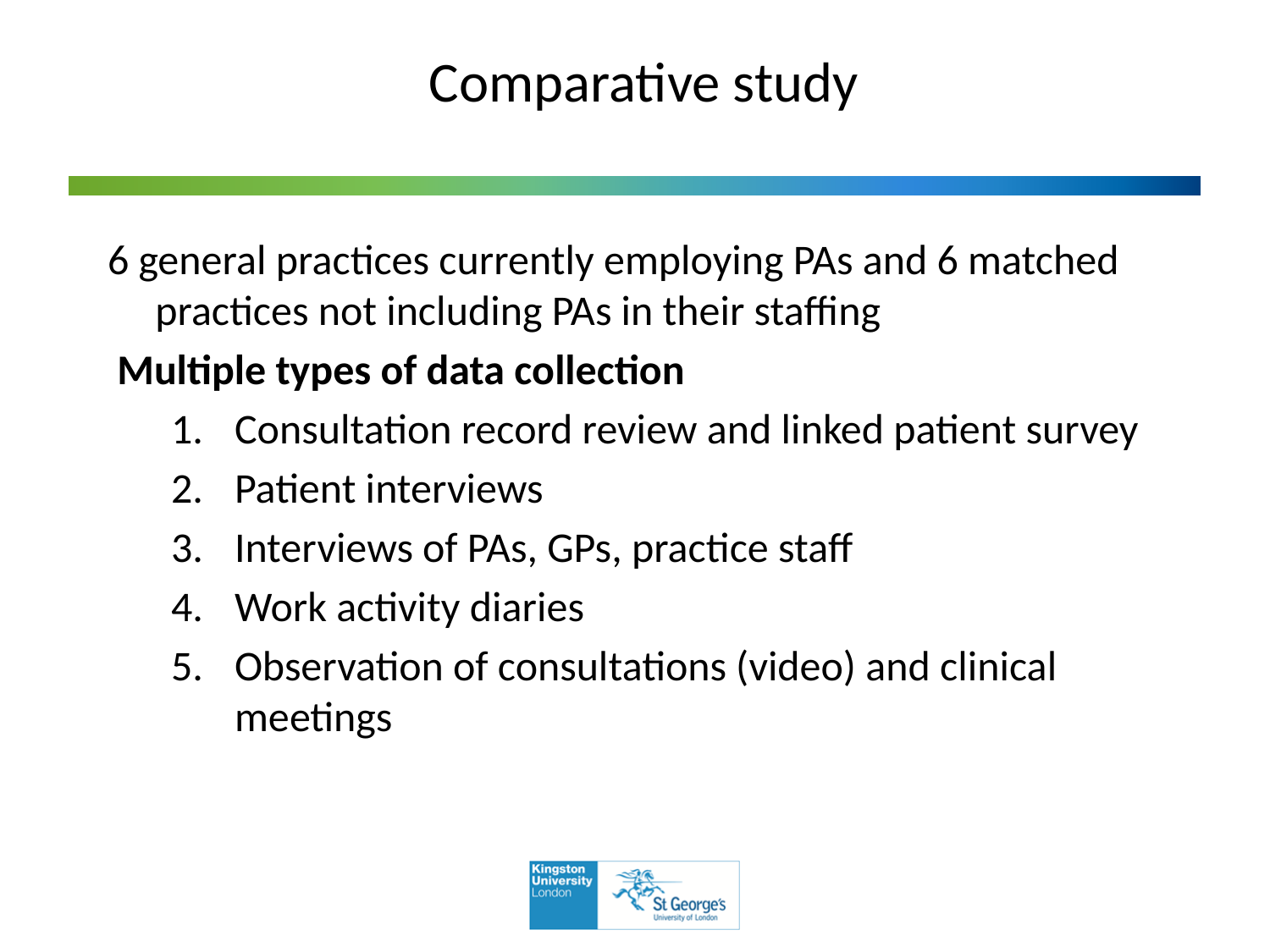

# Comparative study
6 general practices currently employing PAs and 6 matched practices not including PAs in their staffing
 Multiple types of data collection
Consultation record review and linked patient survey
Patient interviews
Interviews of PAs, GPs, practice staff
Work activity diaries
Observation of consultations (video) and clinical meetings